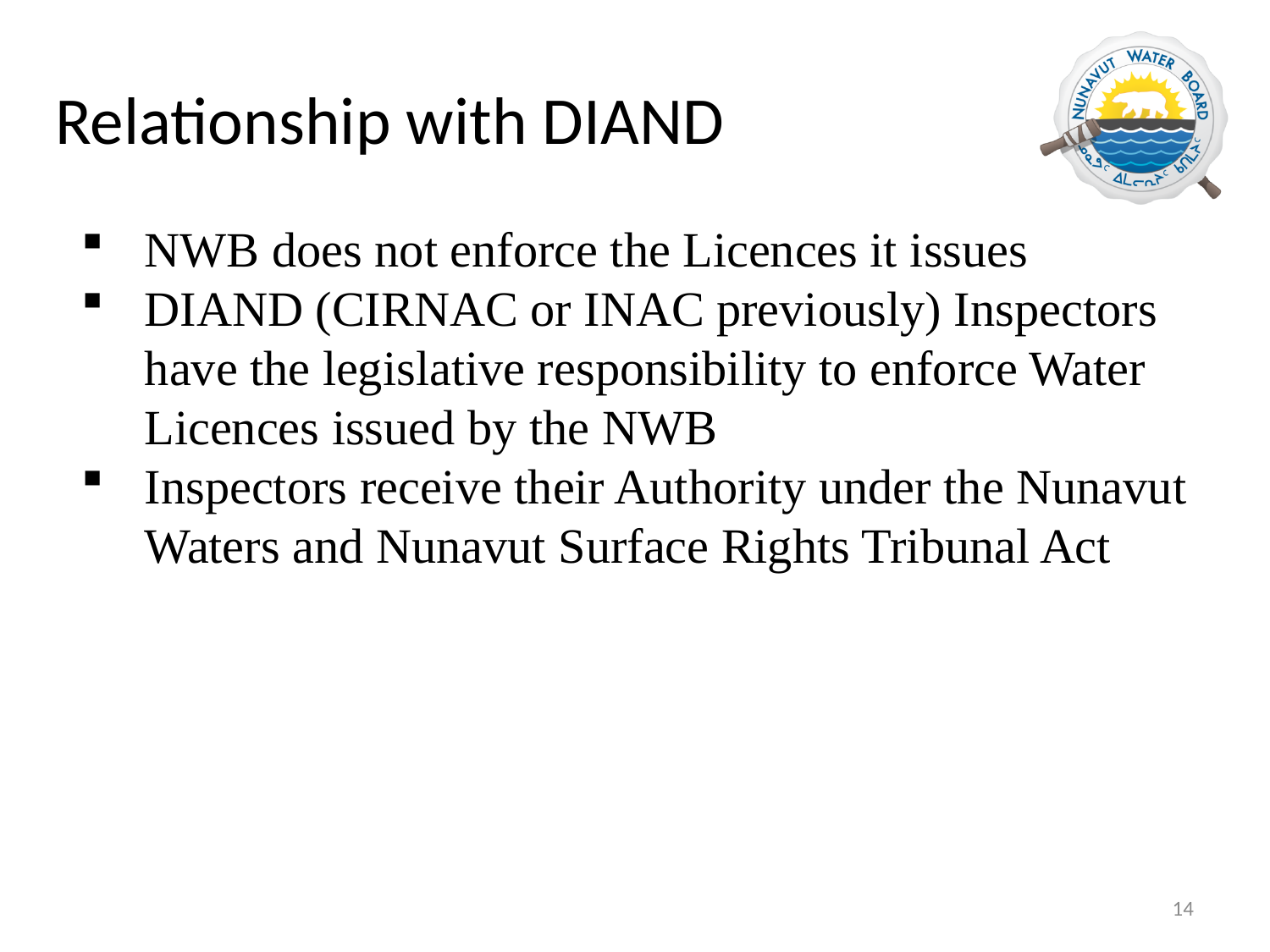

# Relationship with DIAND
NWB does not enforce the Licences it issues
DIAND (CIRNAC or INAC previously) Inspectors have the legislative responsibility to enforce Water Licences issued by the NWB
Inspectors receive their Authority under the Nunavut Waters and Nunavut Surface Rights Tribunal Act
14